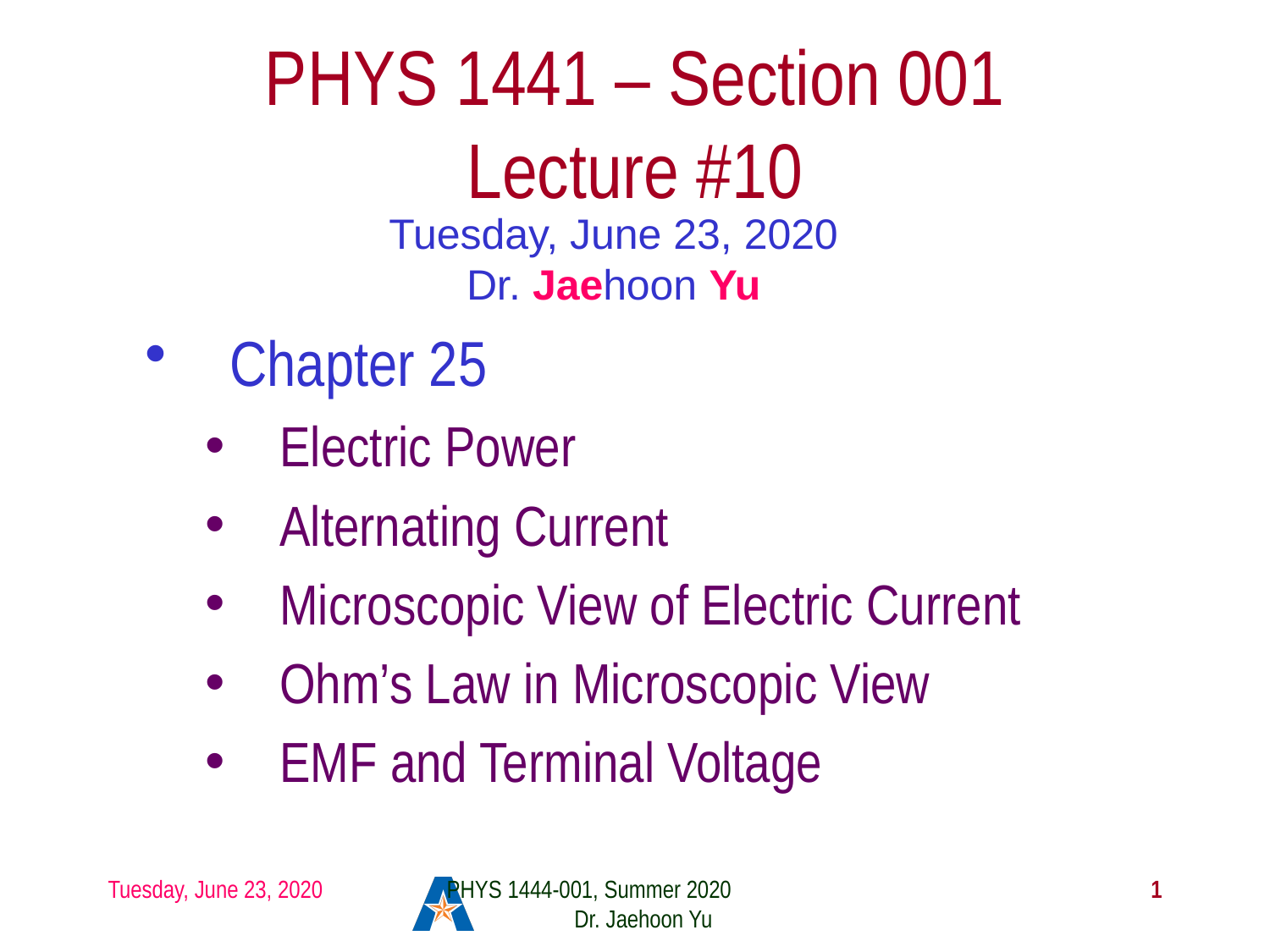

# PHYS 1441 – Section 001 Lecture #10
Tuesday, June 23, 2020
Dr. Jaehoon Yu
Chapter 25
Electric Power
Alternating Current
Microscopic View of Electric Current
Ohm’s Law in Microscopic View
EMF and Terminal Voltage

Tuesday, June 23, 2020
PHYS 1444-001, Summer 2020                    Dr. Jaehoon Yu
1